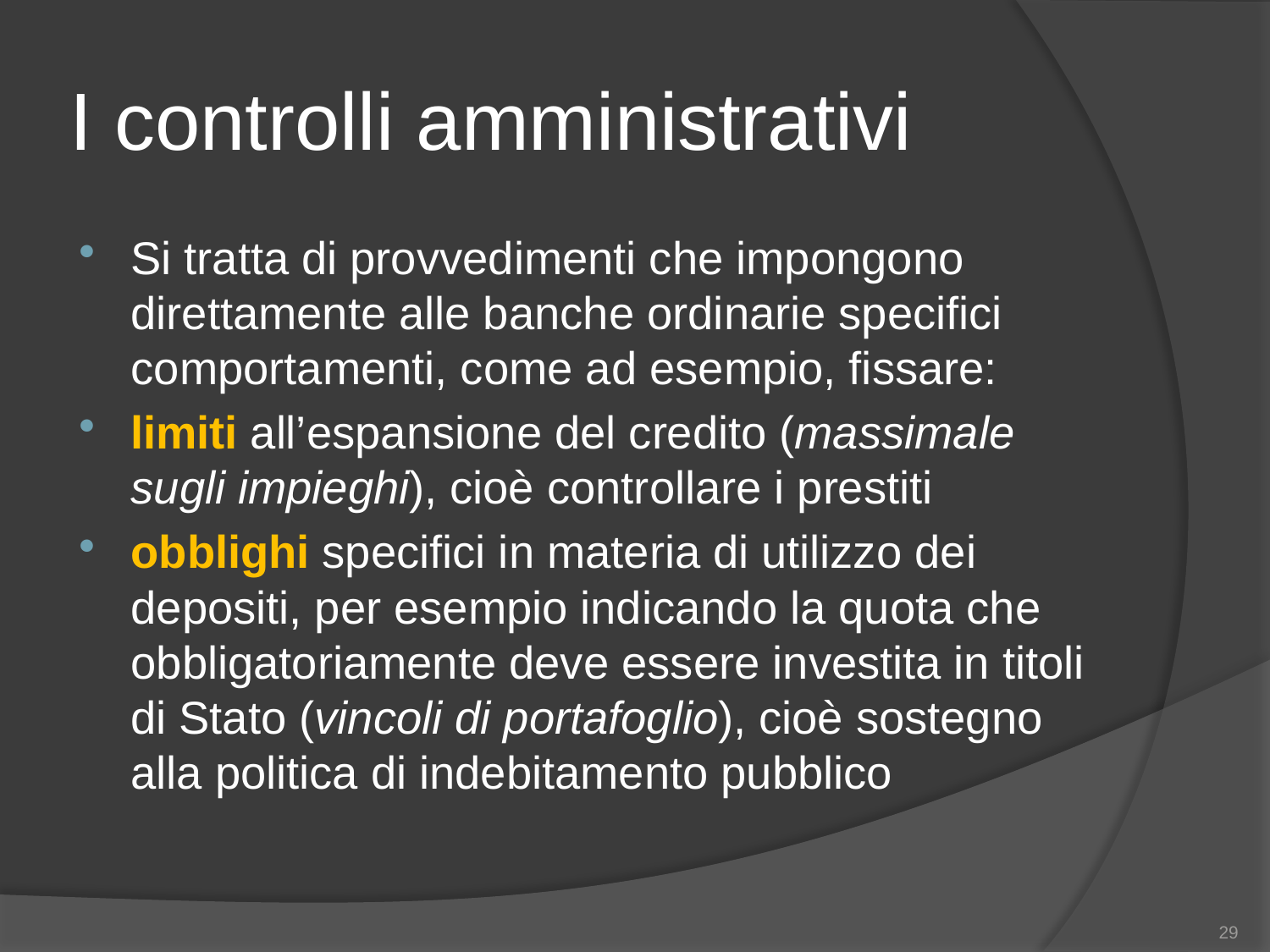

# I controlli amministrativi
Si tratta di provvedimenti che impongono direttamente alle banche ordinarie specifici comportamenti, come ad esempio, fissare:
limiti all’espansione del credito (massimale sugli impieghi), cioè controllare i prestiti
obblighi specifici in materia di utilizzo dei depositi, per esempio indicando la quota che obbligatoriamente deve essere investita in titoli di Stato (vincoli di portafoglio), cioè sostegno alla politica di indebitamento pubblico
29